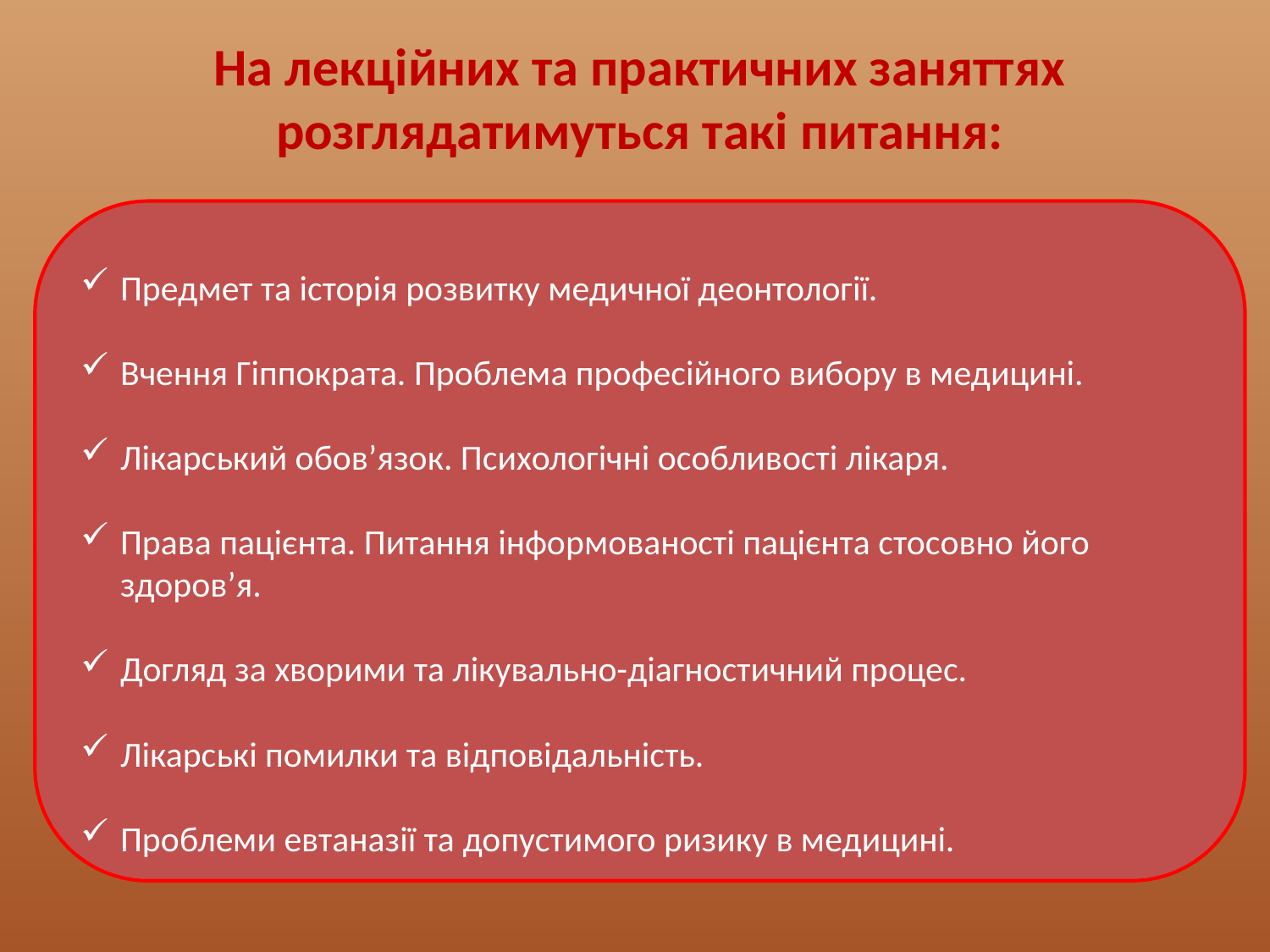

# На лекційних та практичних заняттях розглядатимуться такі питання:

Предмет та історія розвитку медичної деонтології.

Вчення Гіппократа. Проблема професійного вибору в медицині.

Лікарський обов’язок. Психологічні особливості лікаря.

Права пацієнта. Питання інформованості пацієнта стосовно його здоров’я.

Догляд за хворими та лікувально-діагностичний процес.

Лікарські помилки та відповідальність.

Проблеми евтаназії та допустимого ризику в медицині.